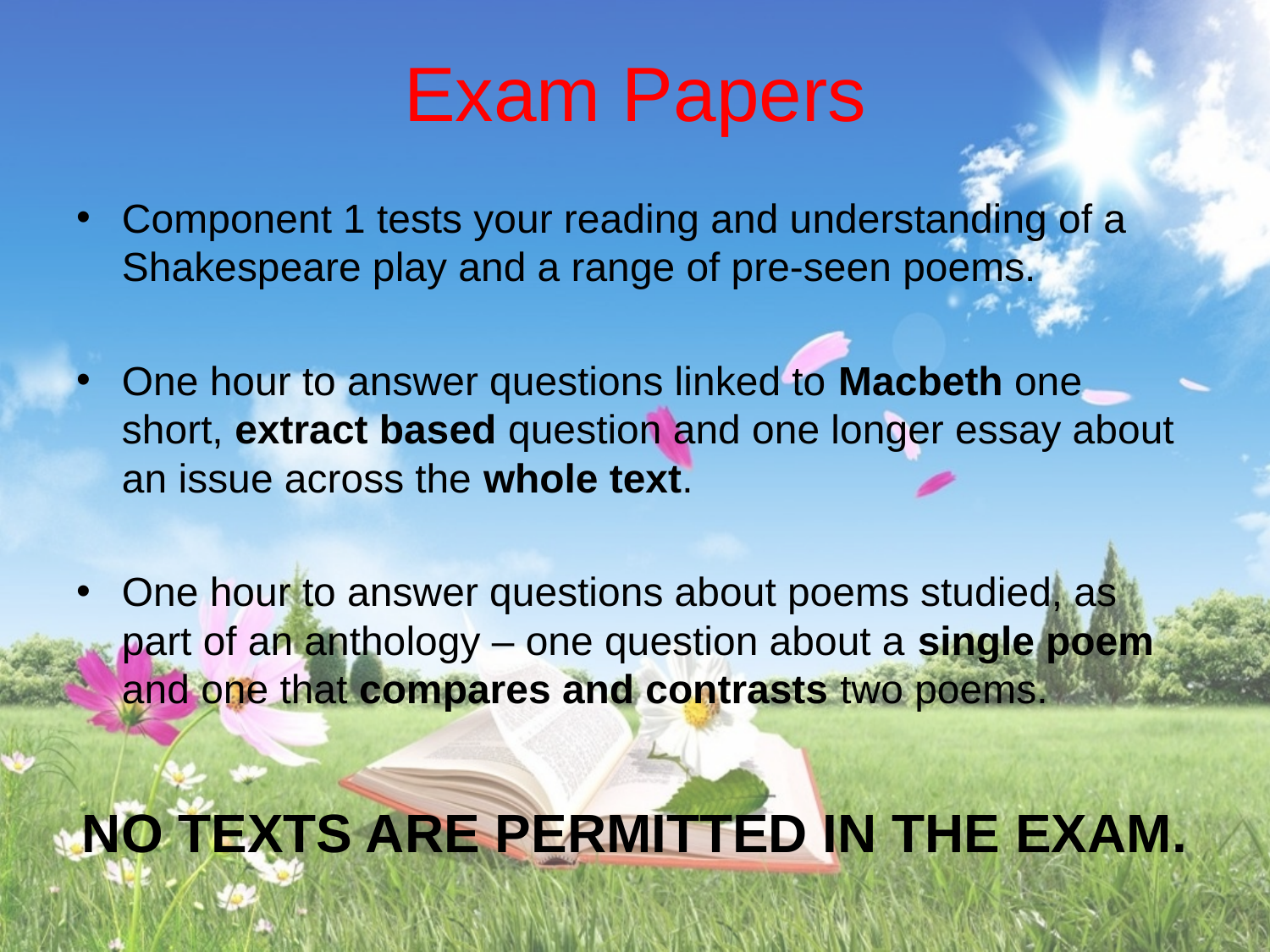

# Exam Papers
Component 1 tests your reading and understanding of a Shakespeare play and a range of pre-seen poems.

One hour to answer questions linked to Macbeth one short, extract based question and one longer essay about an issue across the whole text.

One hour to answer questions about poems studied, as part of an anthology – one question about a single poem and one that compares and contrasts two poems.

NO TEXTS ARE PERMITTED IN THE EXAM.